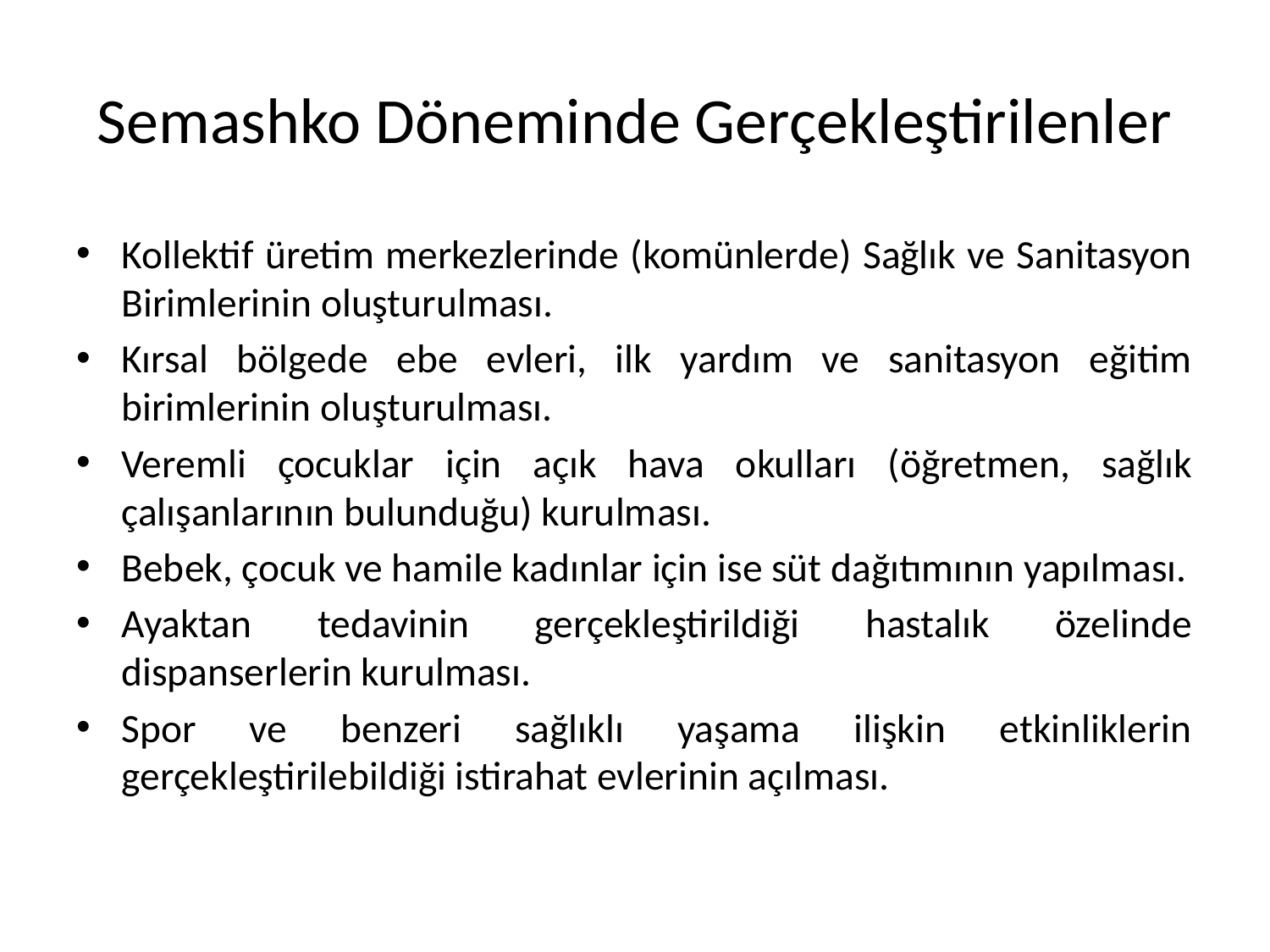

# Semashko Döneminde Gerçekleştirilenler
Kollektif üretim merkezlerinde (komünlerde) Sağlık ve Sanitasyon Birimlerinin oluşturulması.
Kırsal bölgede ebe evleri, ilk yardım ve sanitasyon eğitim birimlerinin oluşturulması.
Veremli çocuklar için açık hava okulları (öğretmen, sağlık çalışanlarının bulunduğu) kurulması.
Bebek, çocuk ve hamile kadınlar için ise süt dağıtımının yapılması.
Ayaktan tedavinin gerçekleştirildiği hastalık özelinde dispanserlerin kurulması.
Spor ve benzeri sağlıklı yaşama ilişkin etkinliklerin gerçekleştirilebildiği istirahat evlerinin açılması.